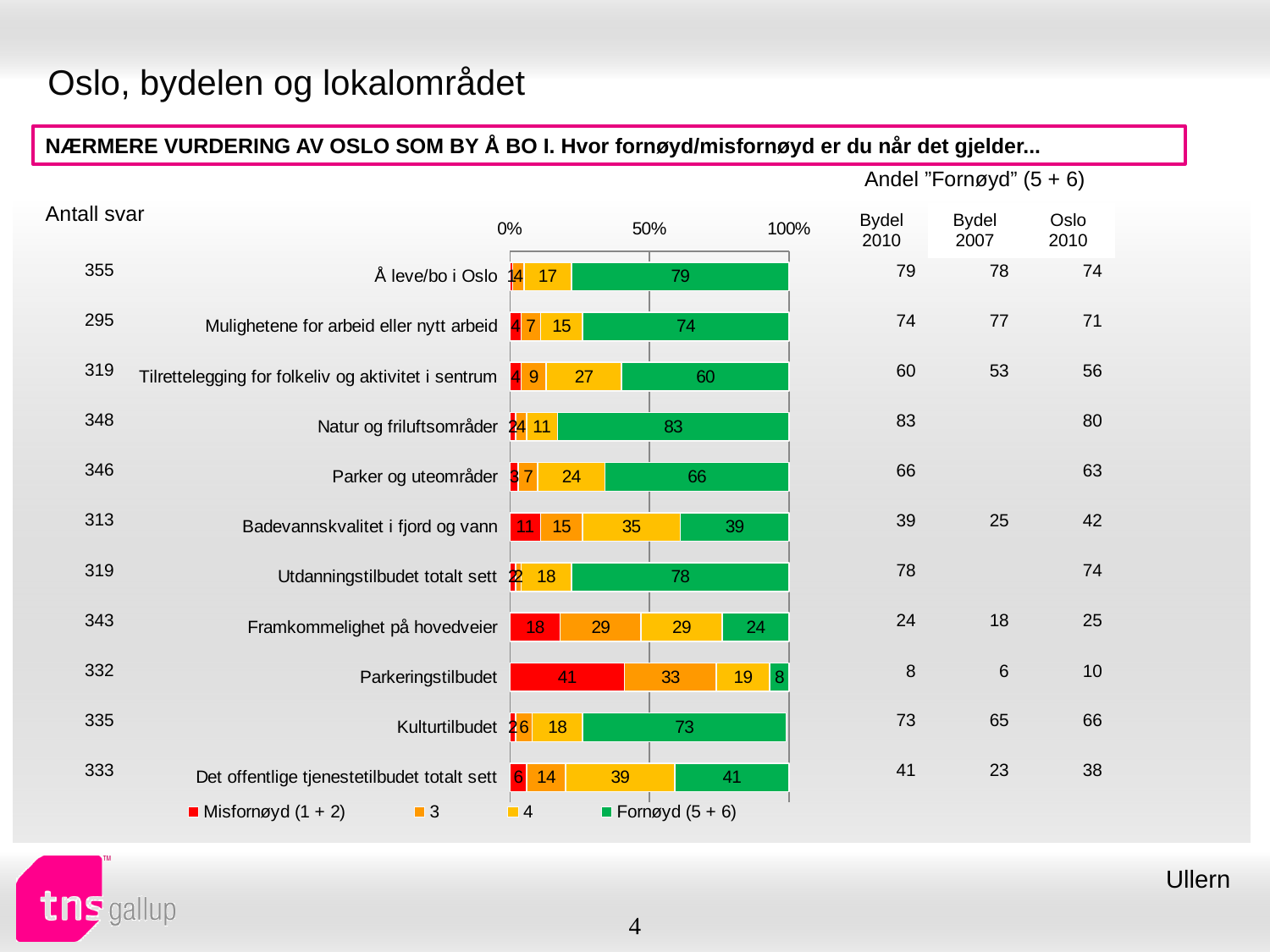

# Oslo, bydelen og lokalområdet
NÆRMERE VURDERING AV OSLO SOM BY Å BO I. Hvor fornøyd/misfornøyd er du når det gjelder...
| Andel ”Fornøyd” (5 + 6) |  |  |
| --- | --- | --- |
| Bydel 2010 | Bydel 2007 | Oslo 2010 |
| Antall svar |
| --- |

### Chart

| Category | Misfornøyd (1 + 2) | 3 | 4 | Fornøyd (5 + 6) |
|---|---|---|---|---|
| Å leve/bo i Oslo | 1.0 | 4.0 | 17.0 | 79.0 |
| Mulighetene for arbeid eller nytt arbeid | 4.0 | 7.0 | 15.0 | 74.0 |
| Tilrettelegging for folkeliv og aktivitet i sentrum | 4.0 | 9.0 | 27.0 | 60.0 |
| Natur og friluftsområder | 2.0 | 4.0 | 11.0 | 83.0 |
| Parker og uteområder | 3.0 | 7.0 | 24.0 | 66.0 |
| Badevannskvalitet i fjord og vann | 11.0 | 15.0 | 35.0 | 39.0 |
| Utdanningstilbudet totalt sett | 2.0 | 2.0 | 18.0 | 78.0 |
| Framkommelighet på hovedveier | 18.0 | 29.0 | 29.0 | 24.0 |
| Parkeringstilbudet | 41.0 | 33.0 | 19.0 | 8.0 |
| Kulturtilbudet | 2.0 | 6.0 | 18.0 | 73.0 |
| Det offentlige tjenestetilbudet totalt sett | 6.0 | 14.0 | 39.0 | 41.0 |
| 355 |
| --- |
| 295 |
| 319 |
| 348 |
| 346 |
| 313 |
| 319 |
| 343 |
| 332 |
| 335 |
| 333 |
| 79 | 78 | 74 |
| --- | --- | --- |
| 74 | 77 | 71 |
| 60 | 53 | 56 |
| 83 |  | 80 |
| 66 |  | 63 |
| 39 | 25 | 42 |
| 78 |  | 74 |
| 24 | 18 | 25 |
| 8 | 6 | 10 |
| 73 | 65 | 66 |
| 41 | 23 | 38 |
Ullern
4